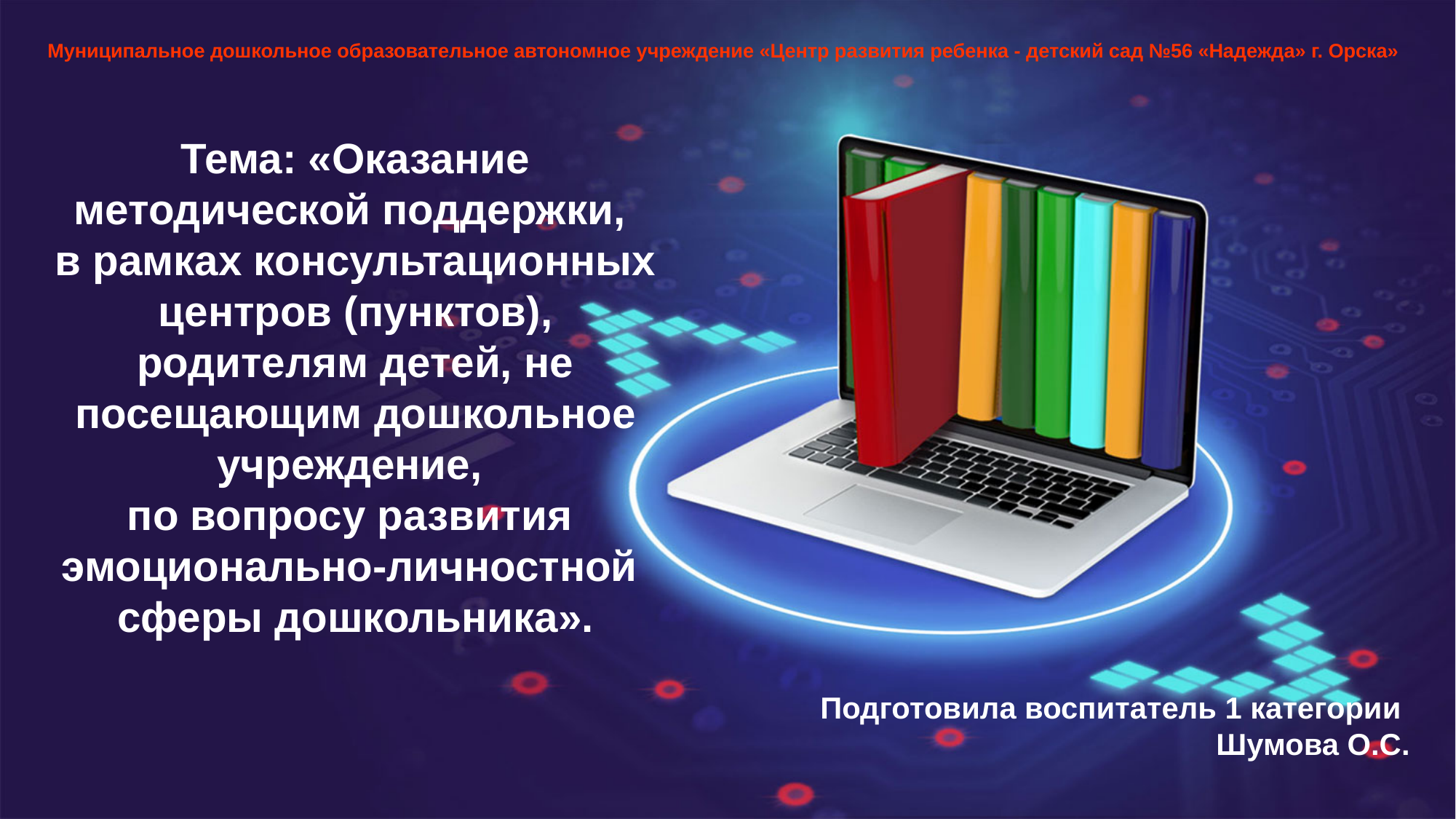

Муниципальное дошкольное образовательное автономное учреждение «Центр развития ребенка - детский сад №56 «Надежда» г. Орска»
Тема: «Оказание методической поддержки,
в рамках консультационных центров (пунктов), родителям детей, не посещающим дошкольное учреждение,
по вопросу развития
эмоционально-личностной
сферы дошкольника».
Подготовила воспитатель 1 категории
Шумова О.С.